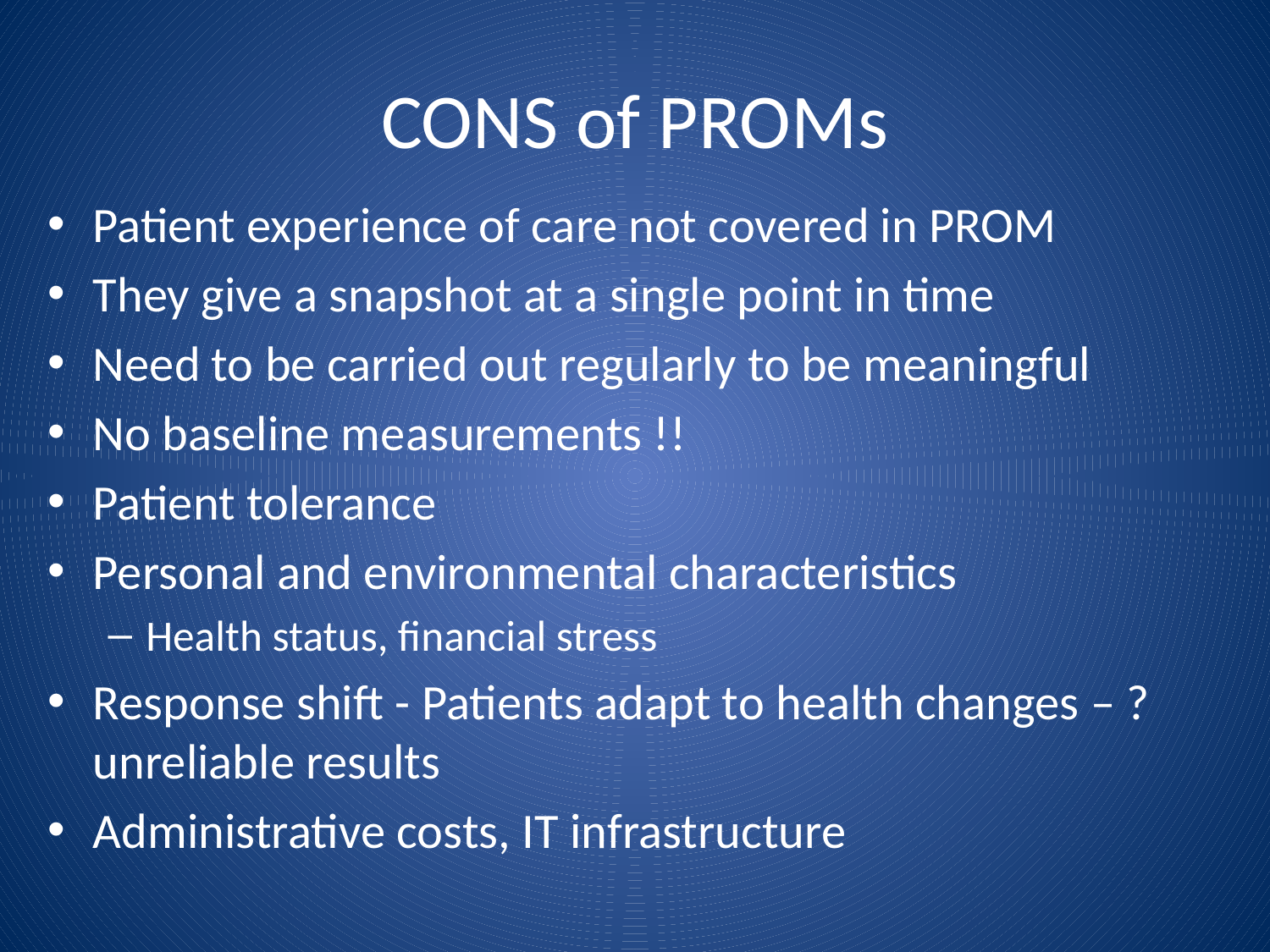

# CONS of PROMs
Patient experience of care not covered in PROM
They give a snapshot at a single point in time
Need to be carried out regularly to be meaningful
No baseline measurements !!
Patient tolerance
Personal and environmental characteristics
Health status, financial stress
Response shift - Patients adapt to health changes – ? unreliable results
Administrative costs, IT infrastructure